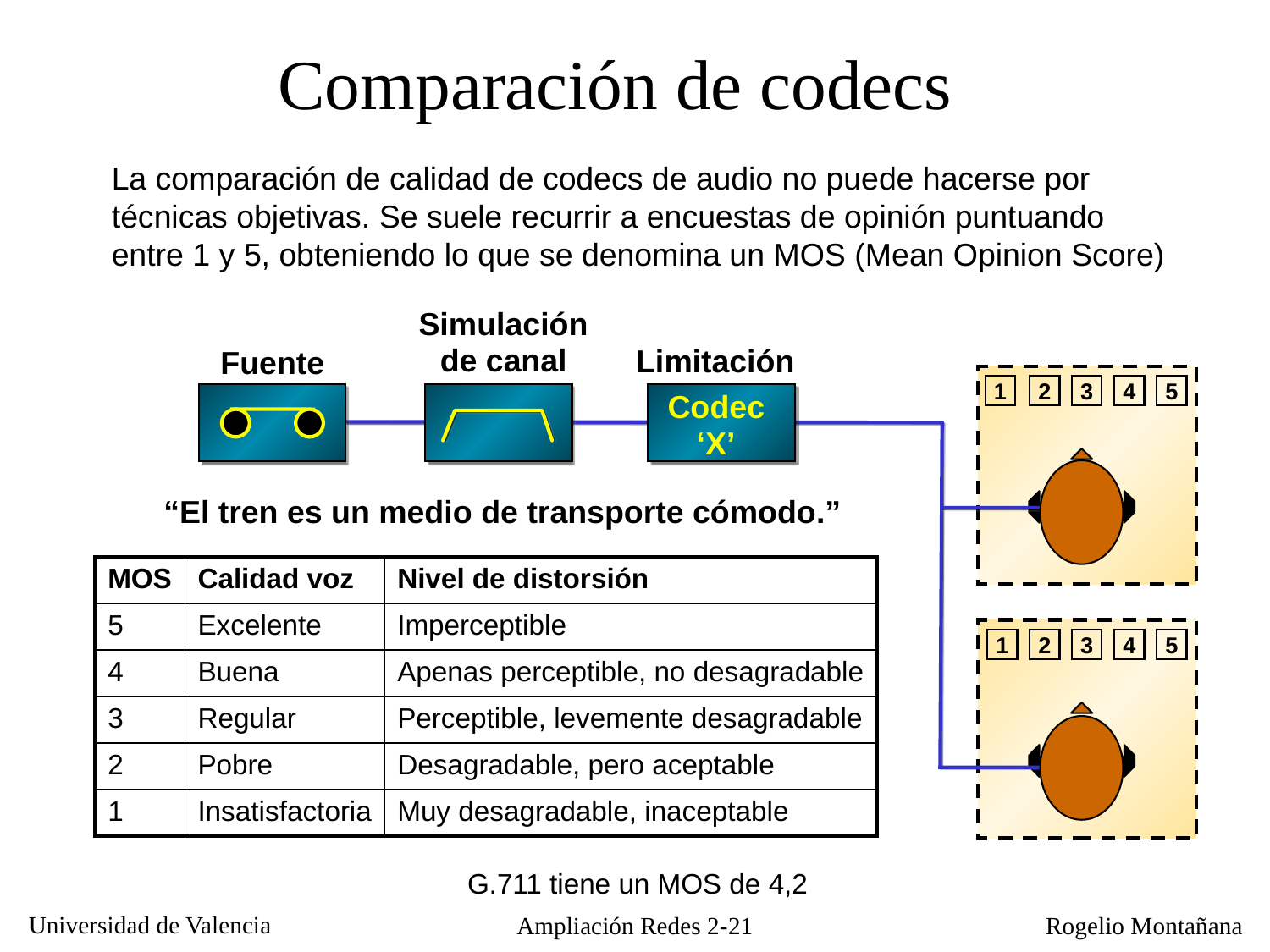

Comparación de codecs
La comparación de calidad de codecs de audio no puede hacerse por técnicas objetivas. Se suele recurrir a encuestas de opinión puntuando entre 1 y 5, obteniendo lo que se denomina un MOS (Mean Opinion Score)
Simulación de canal
Limitación
Fuente

2
3
4
5
1
Codec ‘X’

“El tren es un medio de transporte cómodo.”

| MOS | Calidad voz | Nivel de distorsión |
| --- | --- | --- |
| 5 | Excelente | Imperceptible |
| 4 | Buena | Apenas perceptible, no desagradable |
| 3 | Regular | Perceptible, levemente desagradable |
| 2 | Pobre | Desagradable, pero aceptable |
| 1 | Insatisfactoria | Muy desagradable, inaceptable |

1
2
3
4
5

G.711 tiene un MOS de 4,2
Ampliación Redes 2-21